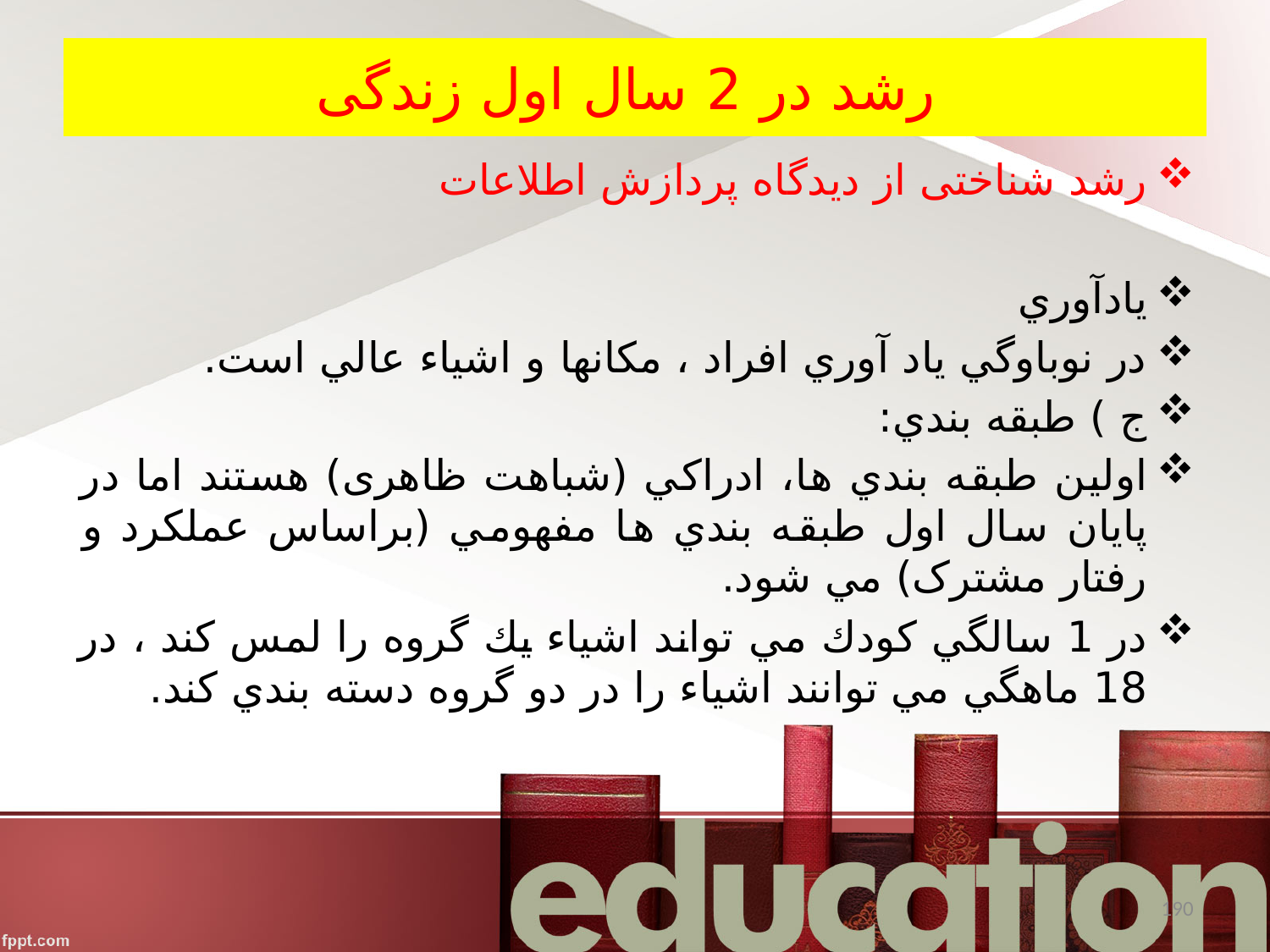

# رشد در 2 سال اول زندگی
رشد شناختی از دیدگاه پردازش اطلاعات

يادآوري
در نوباوگي ياد آوري افراد ، مكانها و اشياء عالي است.
ج ) طبقه بندي:
اولين طبقه بندي ها، ادراكي (شباهت ظاهری) هستند اما در پايان سال اول طبقه بندي ها مفهومي (براساس عملکرد و رفتار مشترک) مي شود.
در 1 سالگي كودك مي تواند اشياء يك گروه را لمس كند ، در 18 ماهگي مي توانند اشياء را در دو گروه دسته بندي كند.
190